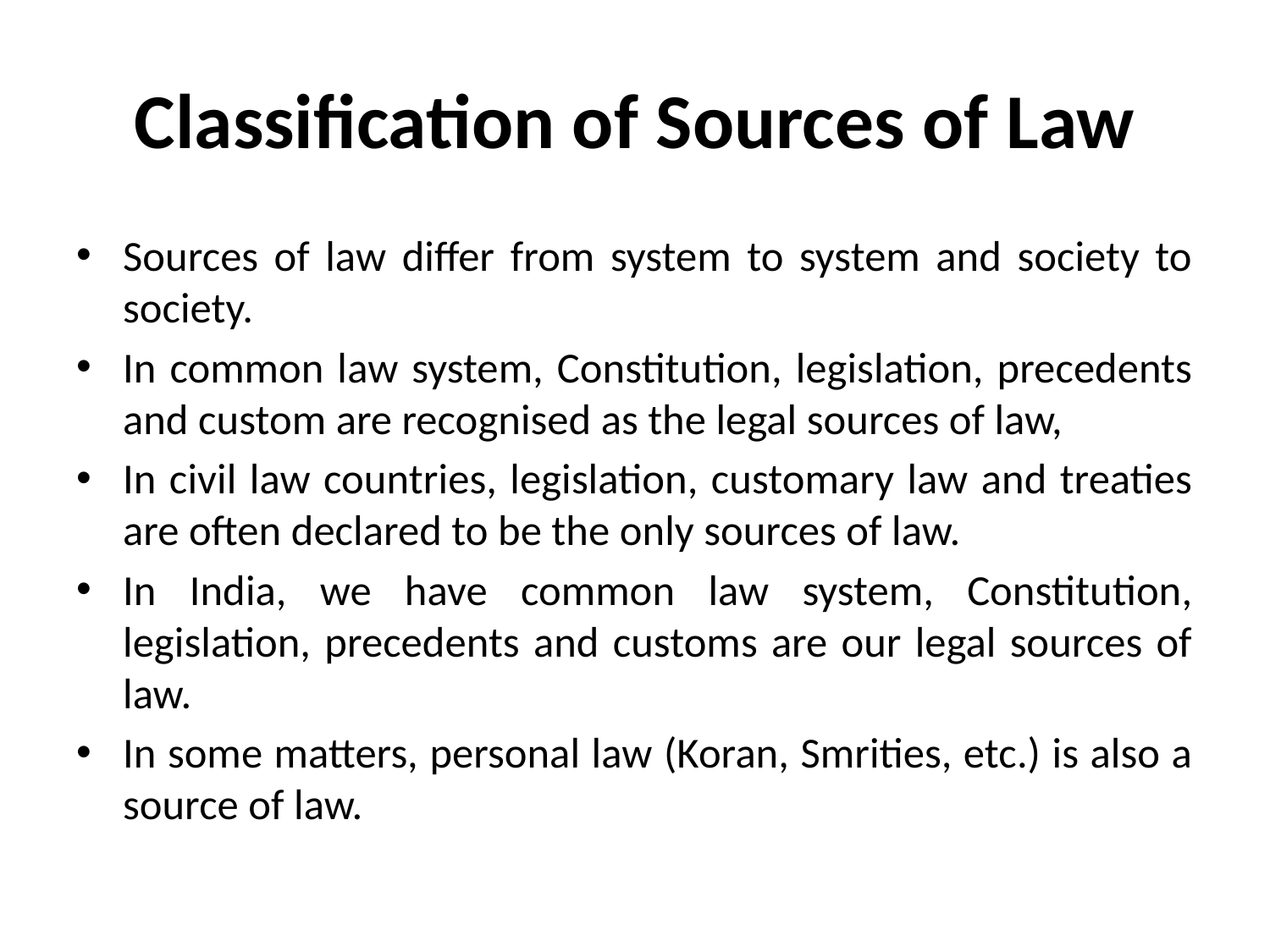

# Classification of Sources of Law
Sources of law differ from system to system and society to society.
In common law system, Constitution, legislation, precedents and custom are recognised as the legal sources of law,
In civil law countries, legislation, customary law and treaties are often declared to be the only sources of law.
In India, we have common law system, Constitution, legislation, precedents and customs are our legal sources of law.
In some matters, personal law (Koran, Smrities, etc.) is also a source of law.